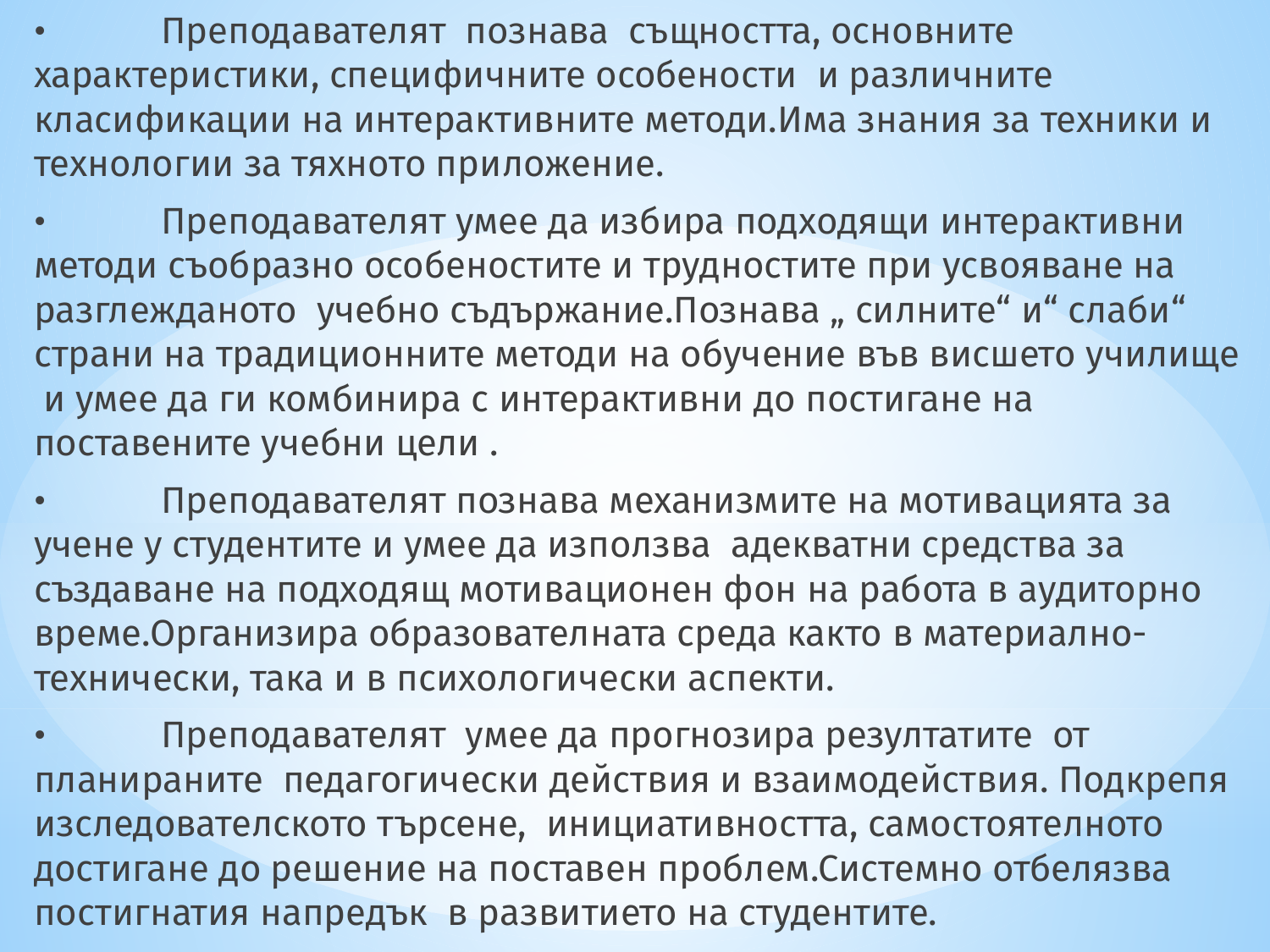

•	Преподавателят  познава  същността, основните характеристики, специфичните особености  и различните класификации на интерактивните методи.Има знания за техники и технологии за тяхното приложение.
•	Преподавателят умее да избира подходящи интерактивни методи съобразно особеностите и трудностите при усвояване на разглежданото  учебно съдържание.Познава „ силните“ и“ слаби“ страни на традиционните методи на обучение във висшето училище  и умее да ги комбинира с интерактивни до постигане на поставените учебни цели .
•	Преподавателят познава механизмите на мотивацията за учене у студентите и умее да използва  адекватни средства за създаване на подходящ мотивационен фон на работа в аудиторно време.Организира образователната среда както в материално-технически, така и в психологически аспекти.
•	Преподавателят  умее да прогнозира резултатите  от планираните  педагогически действия и взаимодействия. Подкрепя изследователското търсене,  инициативността, самостоятелното достигане до решение на поставен проблем.Системно отбелязва постигнатия напредък  в развитието на студентите.